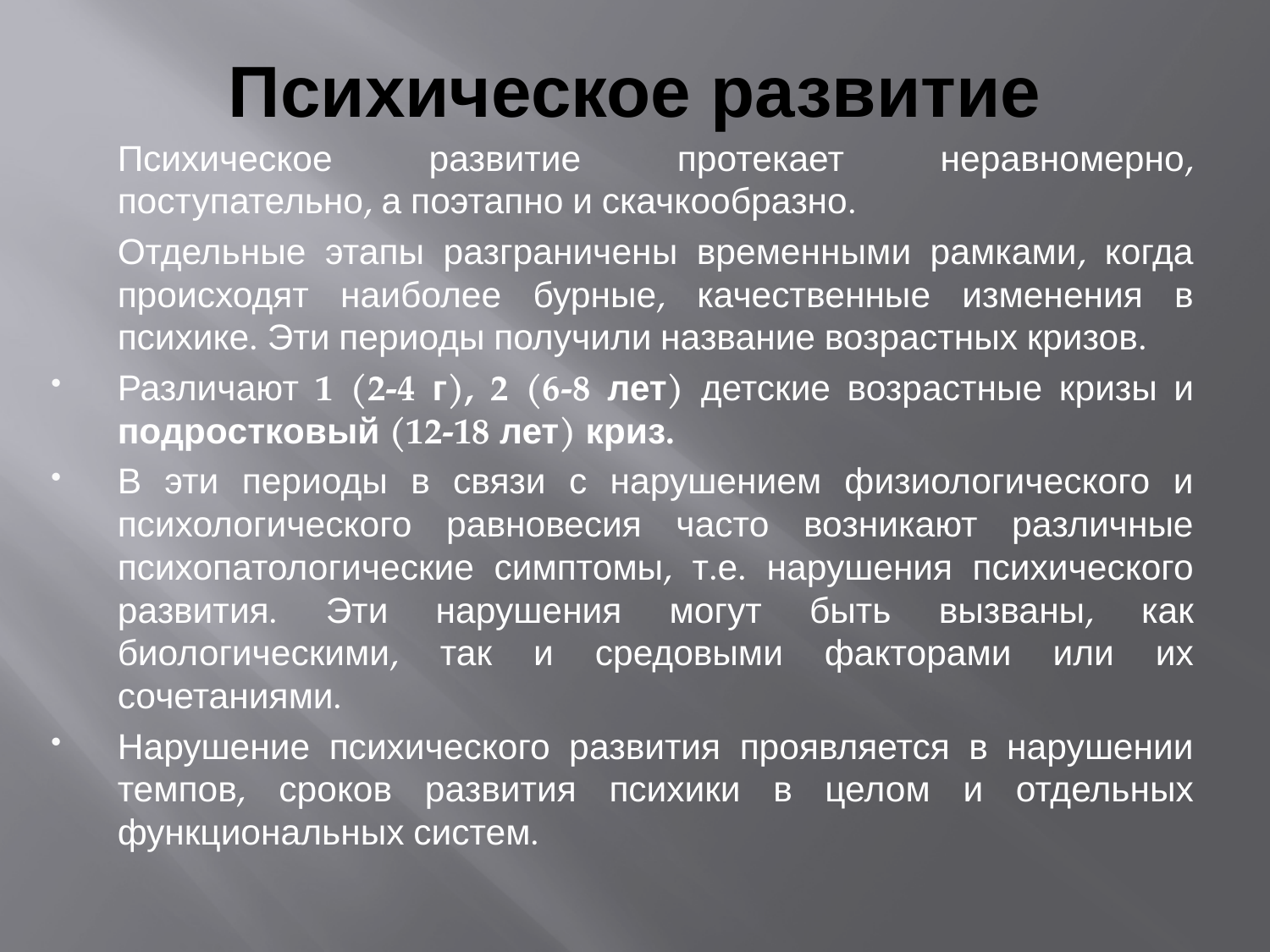

# Психическое развитие
		Психическое развитие протекает неравномерно, поступательно, а поэтапно и скачкообразно.
		Отдельные этапы разграничены временными рамками, когда происходят наиболее бурные, качественные изменения в психике. Эти периоды получили название возрастных кризов.
Различают 1 (2-4 г), 2 (6-8 лет) детские возрастные кризы и подростковый (12-18 лет) криз.
В эти периоды в связи с нарушением физиологического и психологического равновесия часто возникают различные психопатологические симптомы, т.е. нарушения психического развития. Эти нарушения могут быть вызваны, как биологическими, так и средовыми факторами или их сочетаниями.
Нарушение психического развития проявляется в нарушении темпов, сроков развития психики в целом и отдельных функциональных систем.